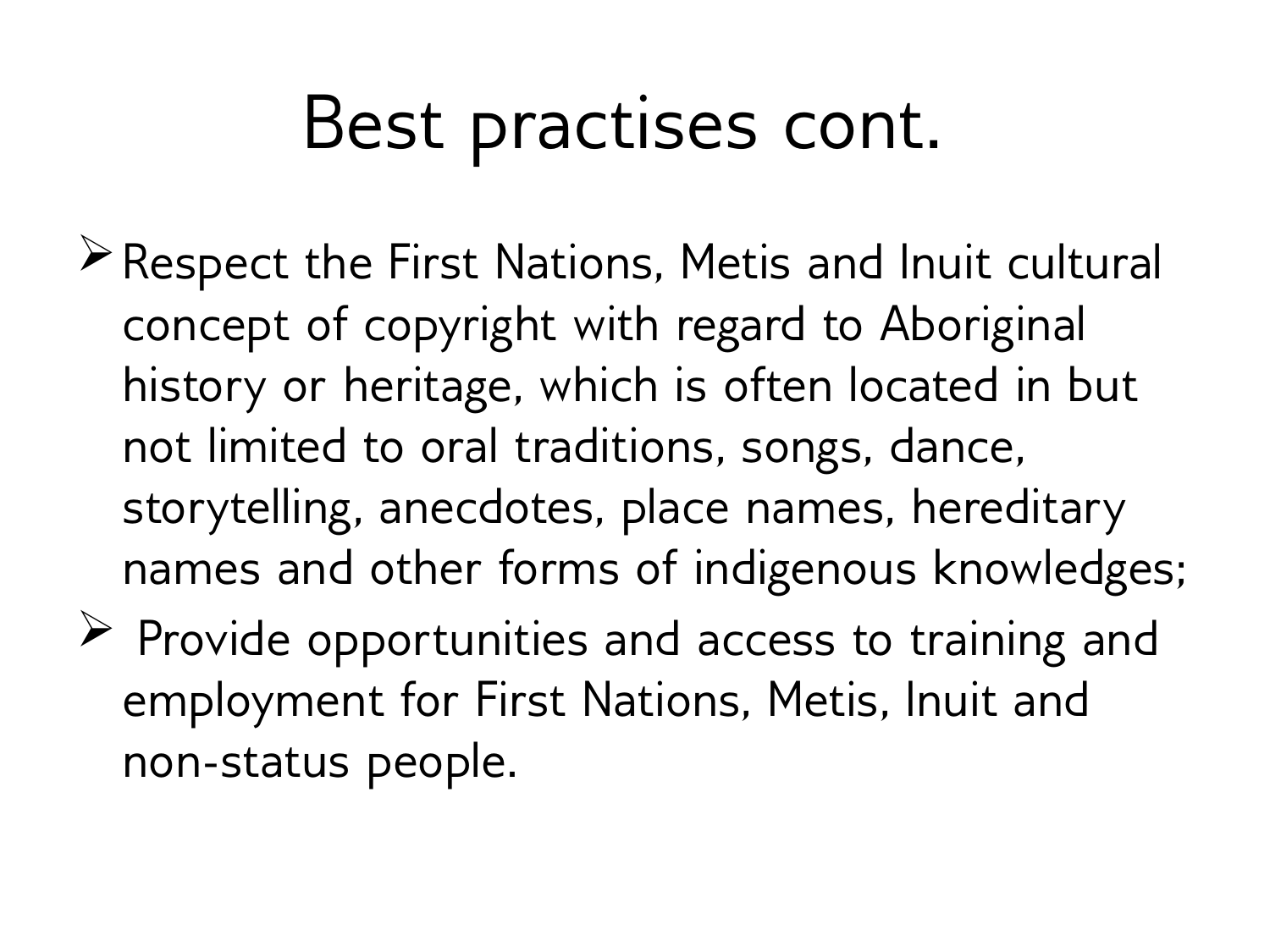

# Best practises cont.
Respect the First Nations, Metis and Inuit cultural concept of copyright with regard to Aboriginal history or heritage, which is often located in but not limited to oral traditions, songs, dance, storytelling, anecdotes, place names, hereditary names and other forms of indigenous knowledges;
 Provide opportunities and access to training and employment for First Nations, Metis, Inuit and non-status people.